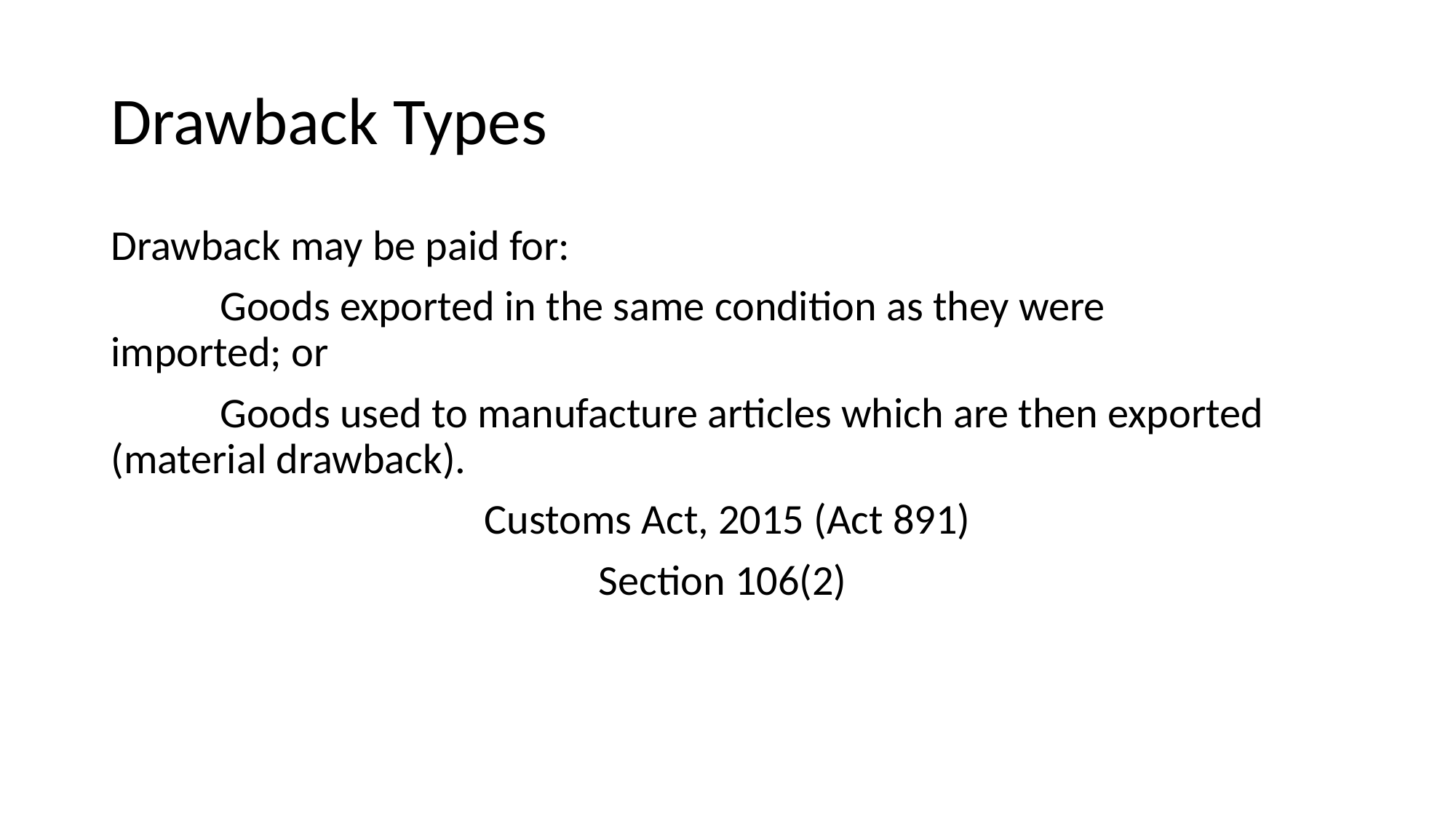

# Drawback Types
Drawback may be paid for:
	Goods exported in the same condition as they were 	imported; or
 	Goods used to manufacture articles which are then exported 	(material drawback).
Customs Act, 2015 (Act 891)
Section 106(2)